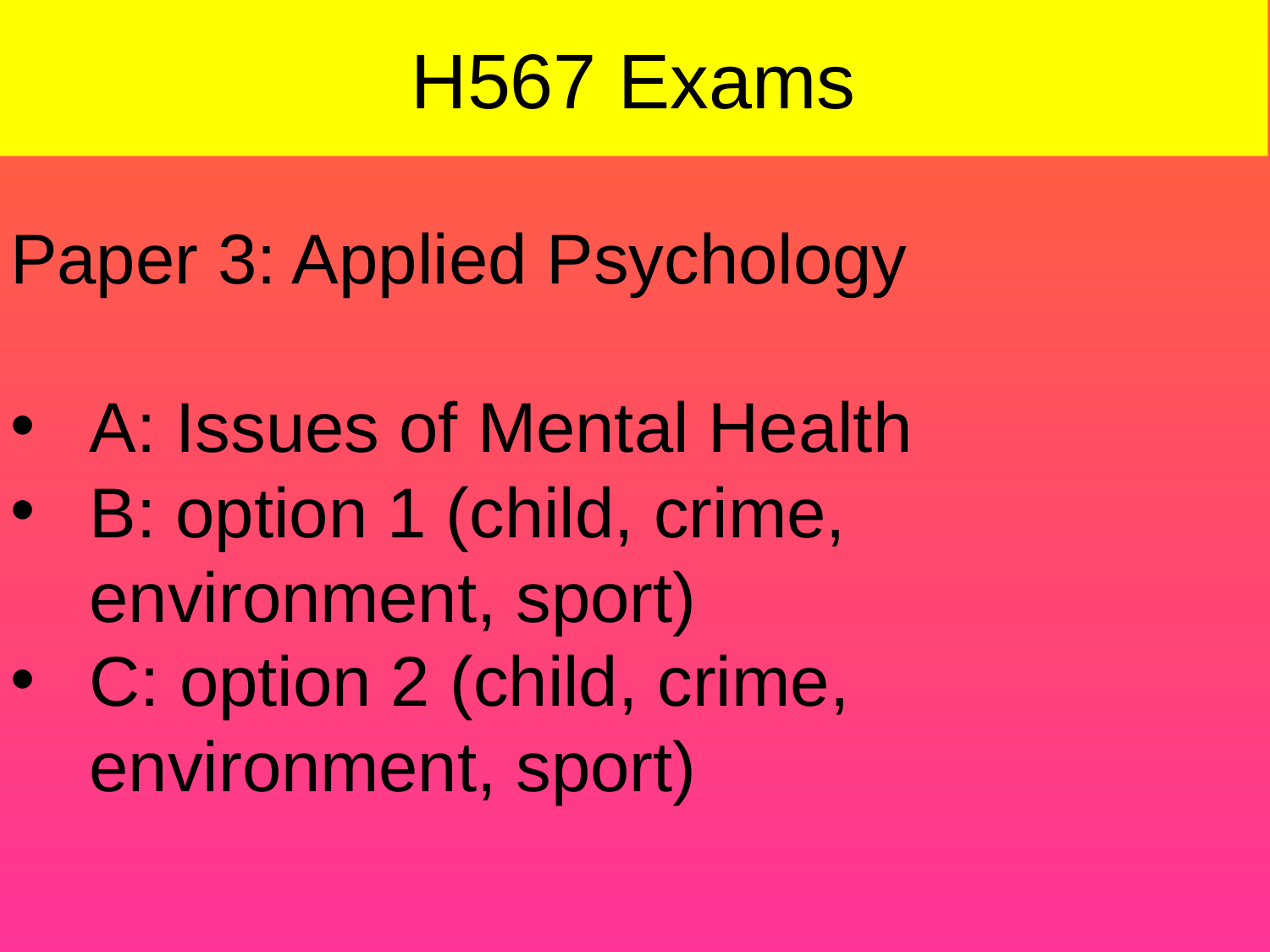

H567 Exams
#
Paper 3: Applied Psychology

A: Issues of Mental Health
B: option 1 (child, crime, environment, sport)
C: option 2 (child, crime, environment, sport)